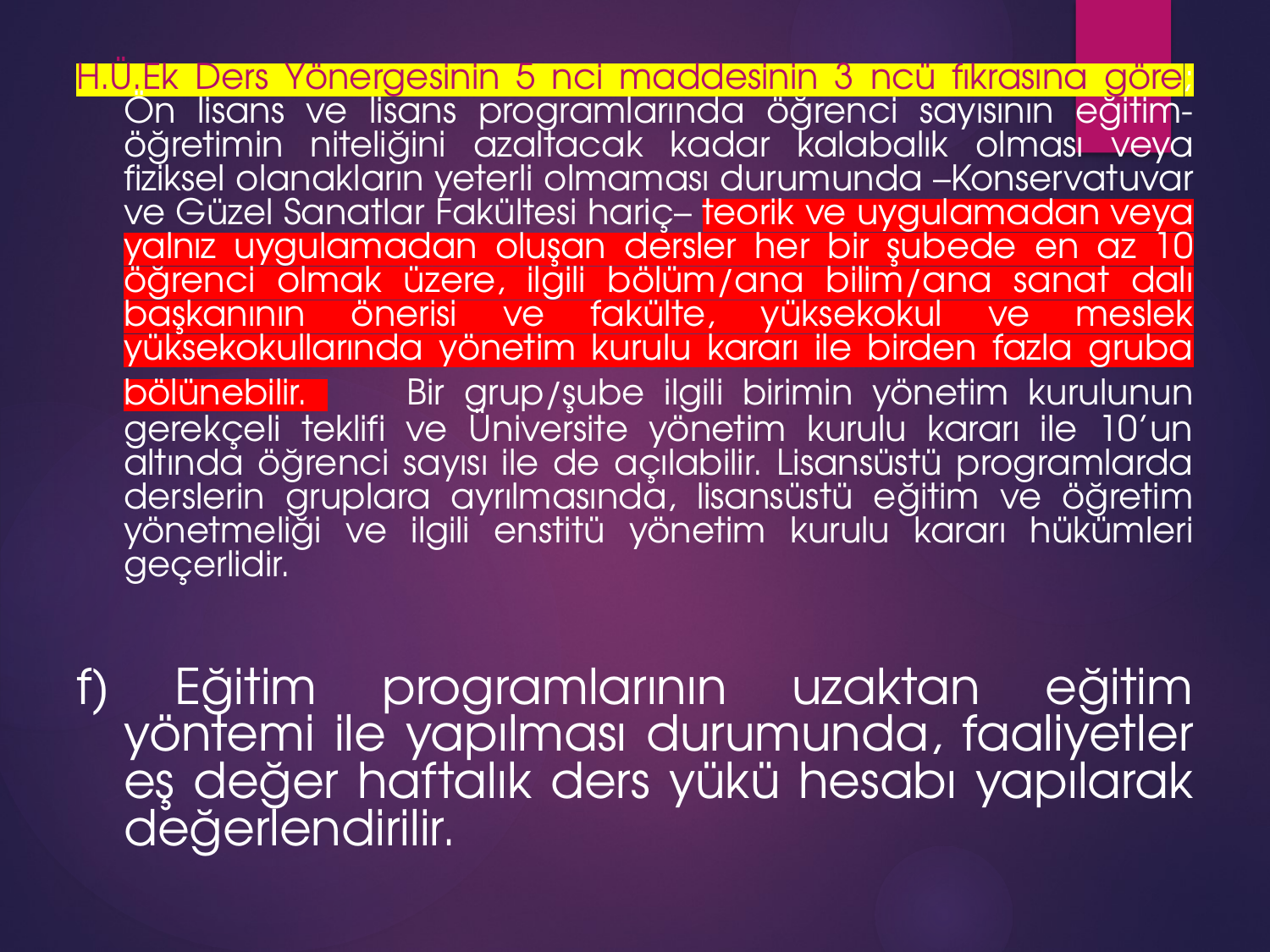

H.Ü.Ek Ders Yönergesinin 5 nci maddesinin 3 ncü fıkrasına göre; Ön lisans ve lisans programlarında öğrenci sayısının eğitim-öğretimin niteliğini azaltacak kadar kalabalık olması veya fiziksel olanakların yeterli olmaması durumunda –Konservatuvar ve Güzel Sanatlar Fakültesi hariç– teorik ve uygulamadan veya yalnız uygulamadan oluşan dersler her bir şubede en az 10 öğrenci olmak üzere, ilgili bölüm/ana bilim/ana sanat dalı başkanının önerisi ve fakülte, yüksekokul ve meslek yüksekokullarında yönetim kurulu kararı ile birden fazla gruba bölünebilir. 	 Bir grup/şube ilgili birimin yönetim kurulunun gerekçeli teklifi ve Üniversite yönetim kurulu kararı ile 10’un altında öğrenci sayısı ile de açılabilir. Lisansüstü programlarda derslerin gruplara ayrılmasında, lisansüstü eğitim ve öğretim yönetmeliği ve ilgili enstitü yönetim kurulu kararı hükümleri geçerlidir.

f) Eğitim programlarının uzaktan eğitim yöntemi ile yapılması durumunda, faaliyetler eş değer haftalık ders yükü hesabı yapılarak değerlendirilir.